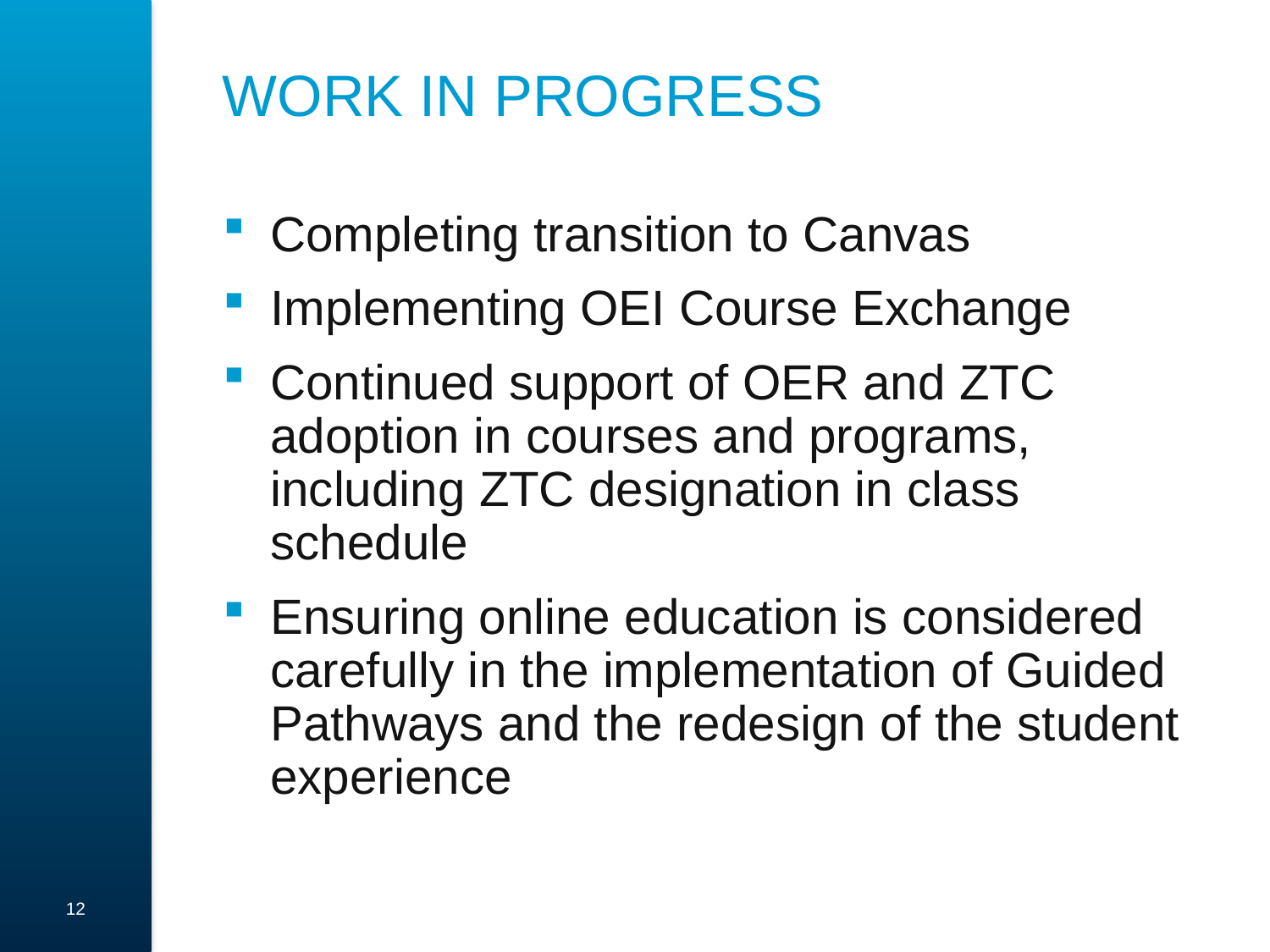

# Work in Progress
Completing transition to Canvas
Implementing OEI Course Exchange
Continued support of OER and ZTC adoption in courses and programs, including ZTC designation in class schedule
Ensuring online education is considered carefully in the implementation of Guided Pathways and the redesign of the student experience

12